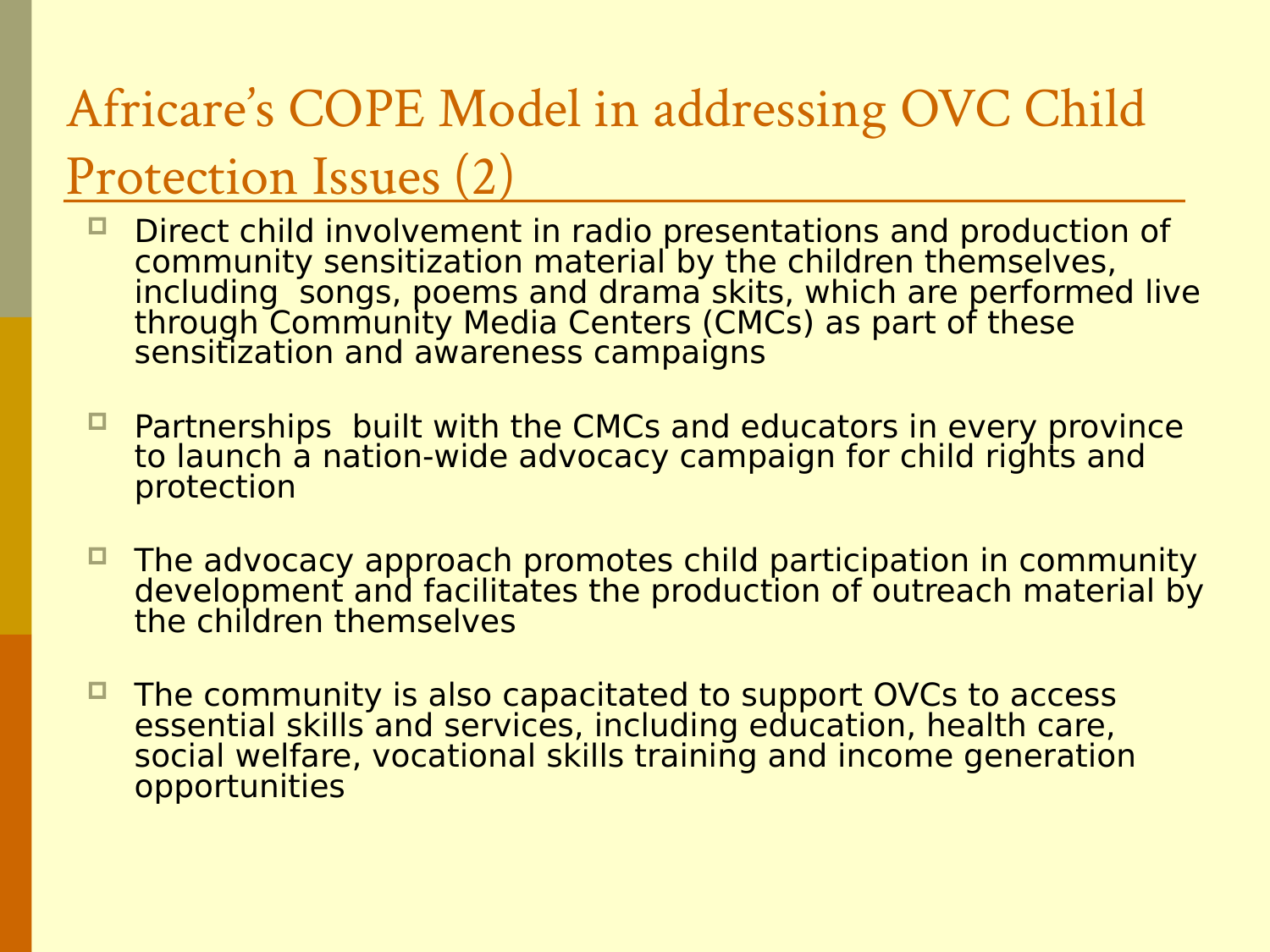

# Africare’s COPE Model in addressing OVC Child Protection Issues (2)
Direct child involvement in radio presentations and production of community sensitization material by the children themselves, including  songs, poems and drama skits, which are performed live through Community Media Centers (CMCs) as part of these sensitization and awareness campaigns

Partnerships  built with the CMCs and educators in every province to launch a nation-wide advocacy campaign for child rights and protection

The advocacy approach promotes child participation in community development and facilitates the production of outreach material by the children themselves

The community is also capacitated to support OVCs to access essential skills and services, including education, health care, social welfare, vocational skills training and income generation opportunities